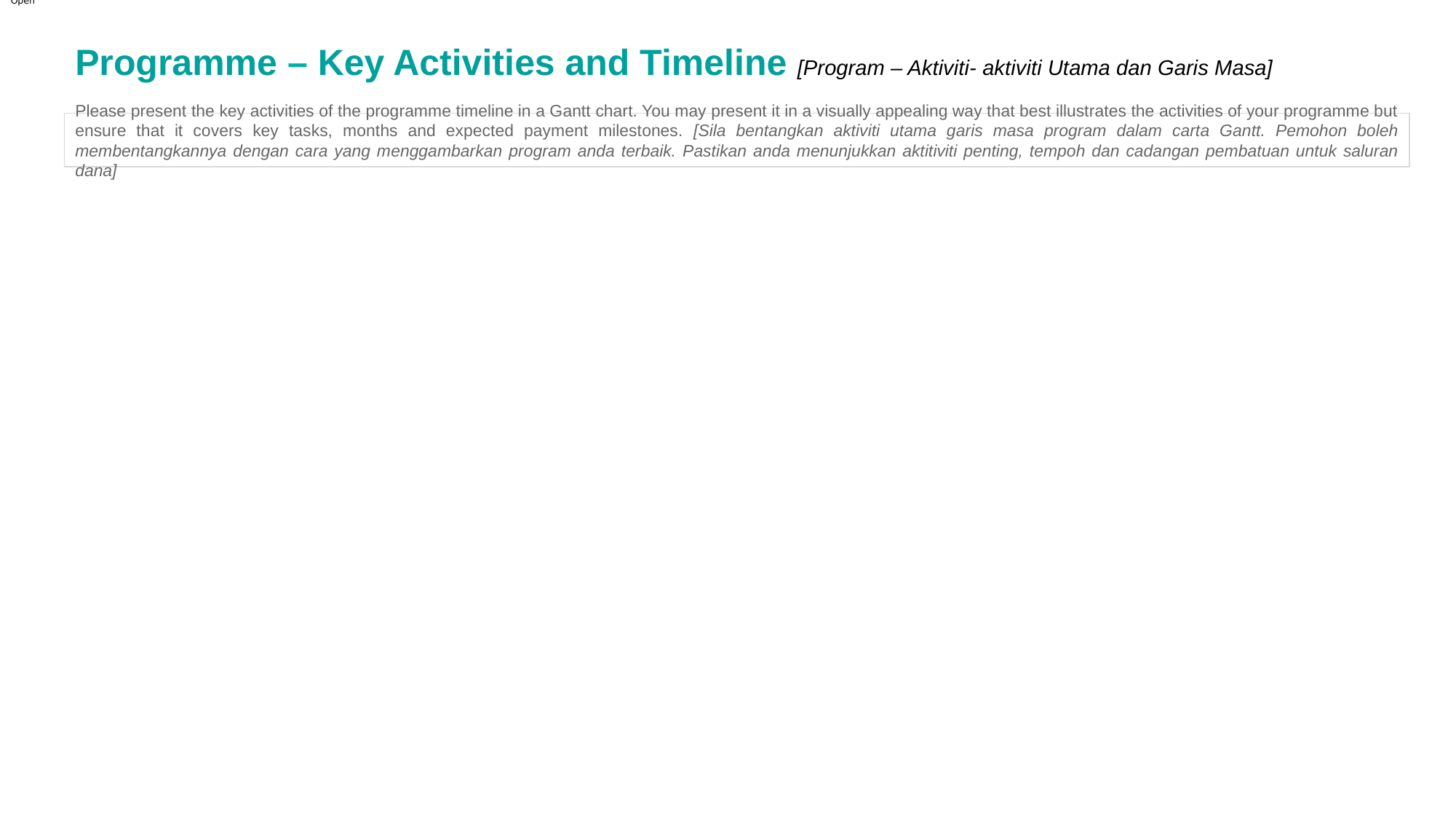

Open
# Programme – Key Activities and Timeline [Program – Aktiviti- aktiviti Utama dan Garis Masa]
Please present the key activities of the programme timeline in a Gantt chart. You may present it in a visually appealing way that best illustrates the activities of your programme but ensure that it covers key tasks, months and expected payment milestones. [Sila bentangkan aktiviti utama garis masa program dalam carta Gantt. Pemohon boleh membentangkannya dengan cara yang menggambarkan program anda terbaik. Pastikan anda menunjukkan aktitiviti penting, tempoh dan cadangan pembatuan untuk saluran dana]